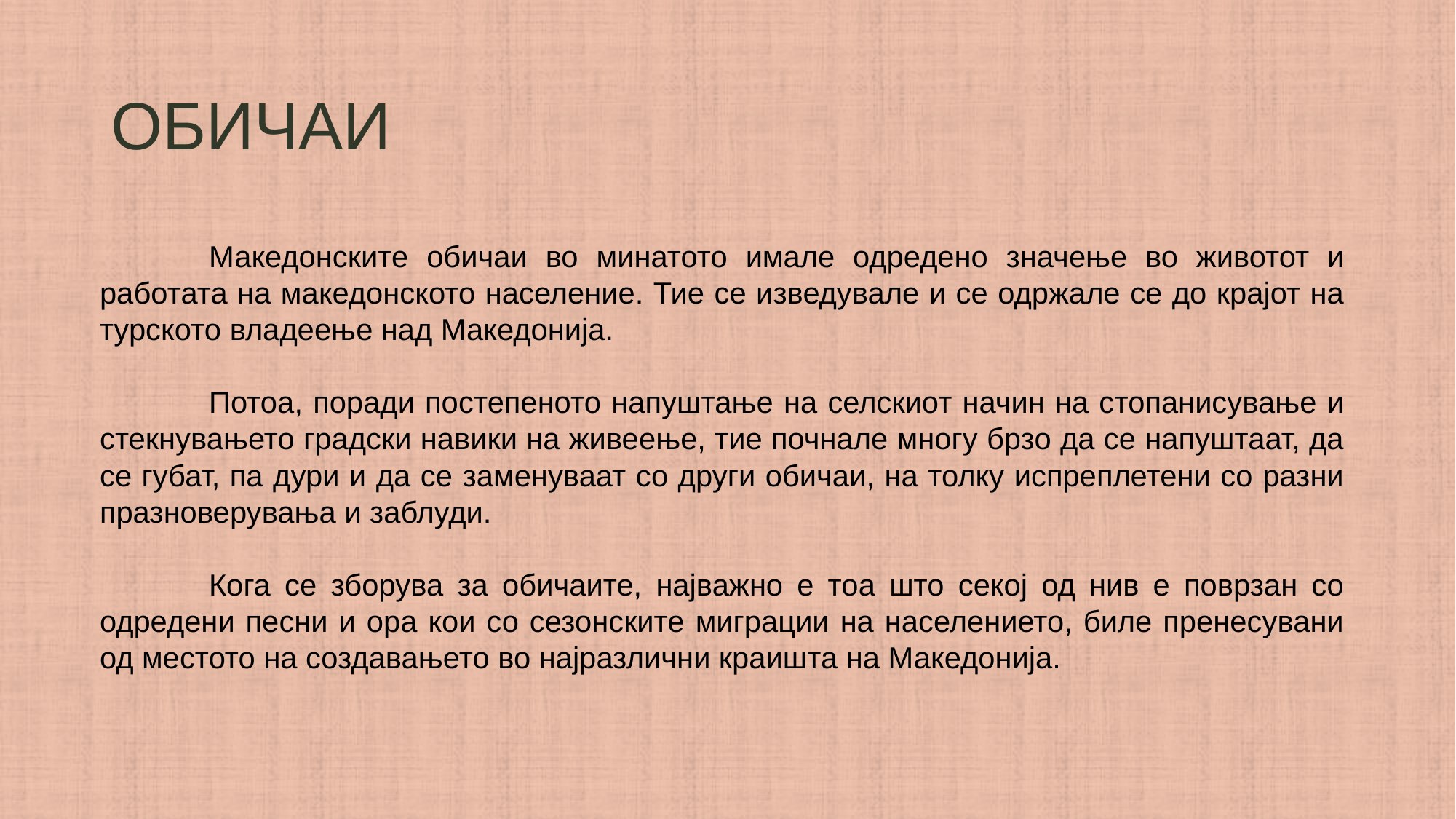

ОБИЧАИ
	Македонските обичаи во минатото имале одредено значење во животот и работата на македонското население. Тие се изведувале и се одржале се до крајот на турското владеење над Македонија.

	Потоа, поради постепеното напуштање на селскиот начин на стопанисување и стекнувањето градски навики на живеење, тие почнале многу брзо да се напуштаат, да се губат, па дури и да се заменуваат со други обичаи, на толку испреплетени со разни празноверувања и заблуди.

	Кога се зборува за обичаите, најважно е тоа што секој од нив е поврзан со одредени песни и ора кои со сезонските миграции на населението, биле пренесувани од местото на создавањето во најразлични краишта на Македонија.